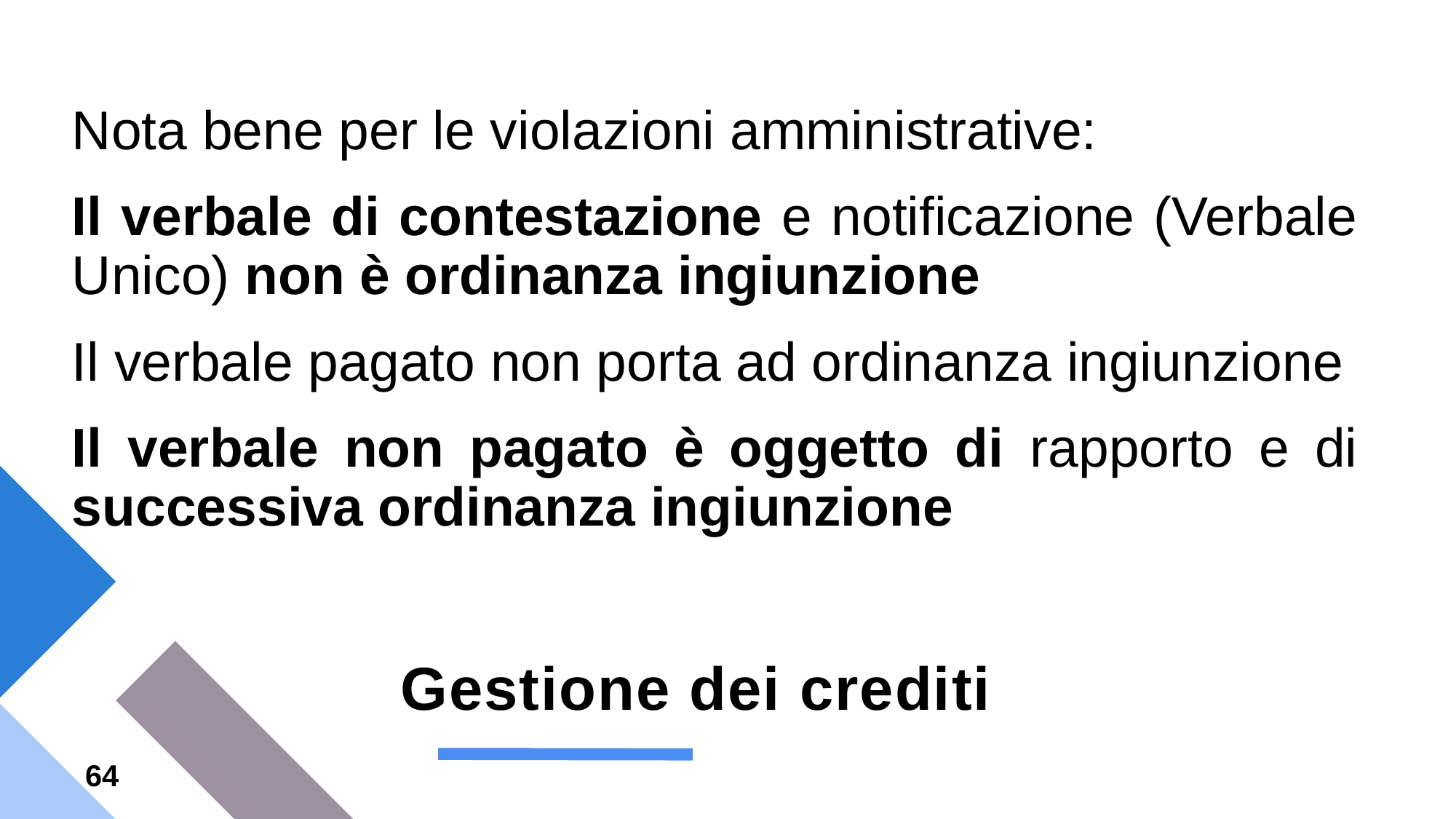

Nota bene per le violazioni amministrative:
Il verbale di contestazione e notificazione (Verbale Unico) non è ordinanza ingiunzione
Il verbale pagato non porta ad ordinanza ingiunzione
Il verbale non pagato è oggetto di rapporto e di successiva ordinanza ingiunzione
# Gestione dei crediti
64